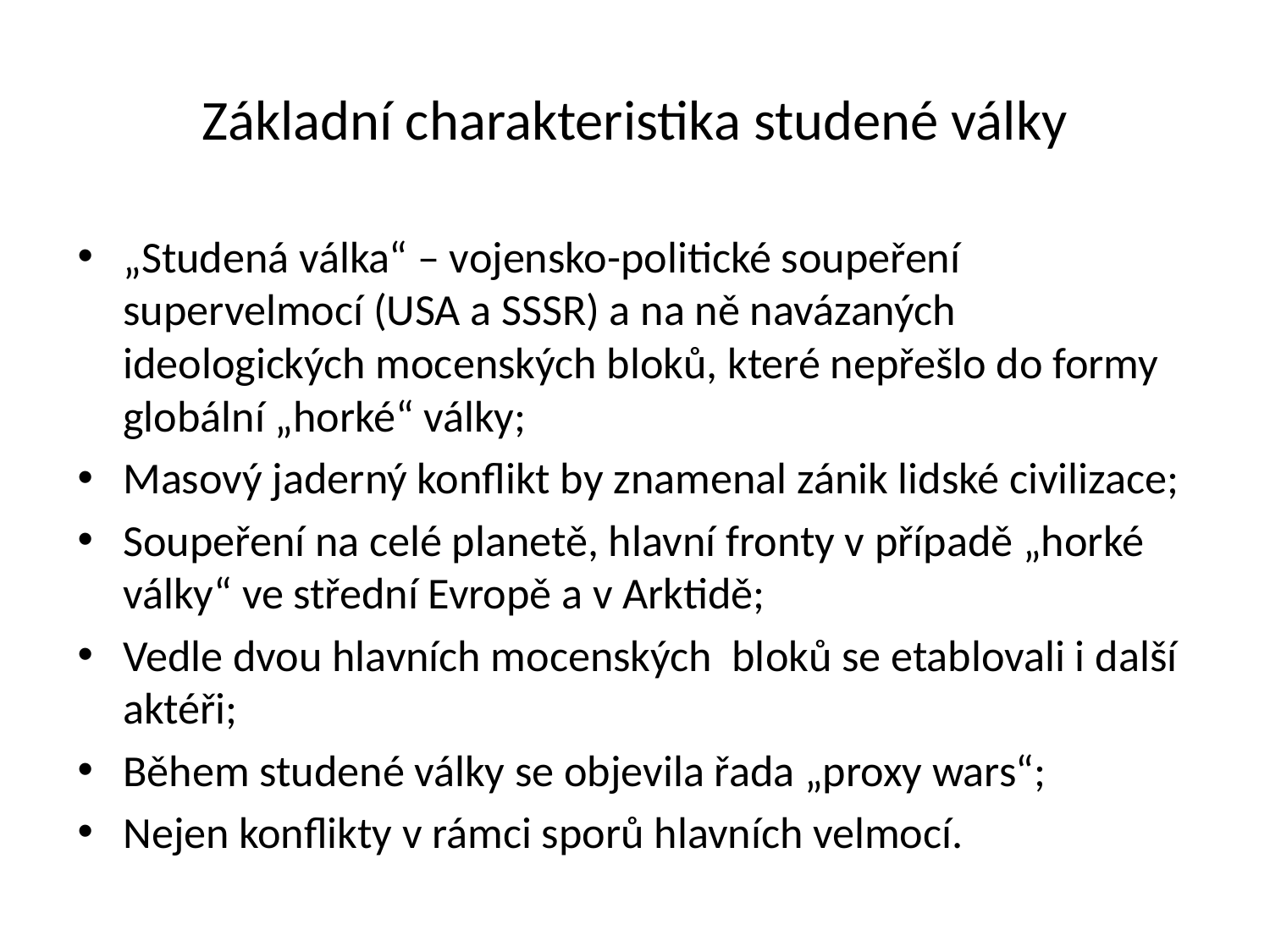

# Základní charakteristika studené války
„Studená válka“ – vojensko-politické soupeření supervelmocí (USA a SSSR) a na ně navázaných ideologických mocenských bloků, které nepřešlo do formy globální „horké“ války;
Masový jaderný konflikt by znamenal zánik lidské civilizace;
Soupeření na celé planetě, hlavní fronty v případě „horké války“ ve střední Evropě a v Arktidě;
Vedle dvou hlavních mocenských  bloků se etablovali i další aktéři;
Během studené války se objevila řada „proxy wars“;
Nejen konflikty v rámci sporů hlavních velmocí.